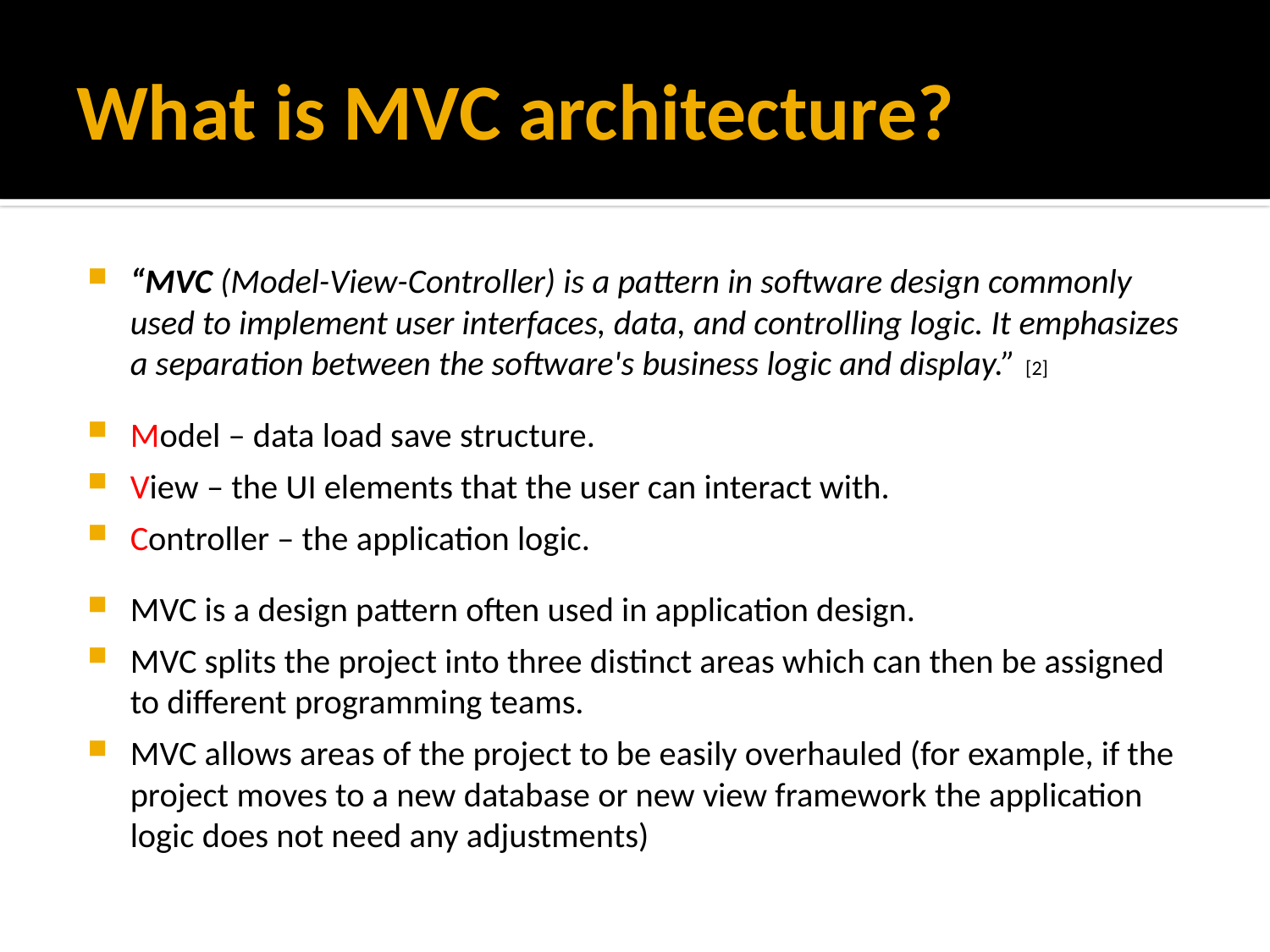

# What is MVC architecture?
“MVC (Model-View-Controller) is a pattern in software design commonly used to implement user interfaces, data, and controlling logic. It emphasizes a separation between the software's business logic and display.” [2]
Model – data load save structure.
View – the UI elements that the user can interact with.
Controller – the application logic.
MVC is a design pattern often used in application design.
MVC splits the project into three distinct areas which can then be assigned to different programming teams.
MVC allows areas of the project to be easily overhauled (for example, if the project moves to a new database or new view framework the application logic does not need any adjustments)